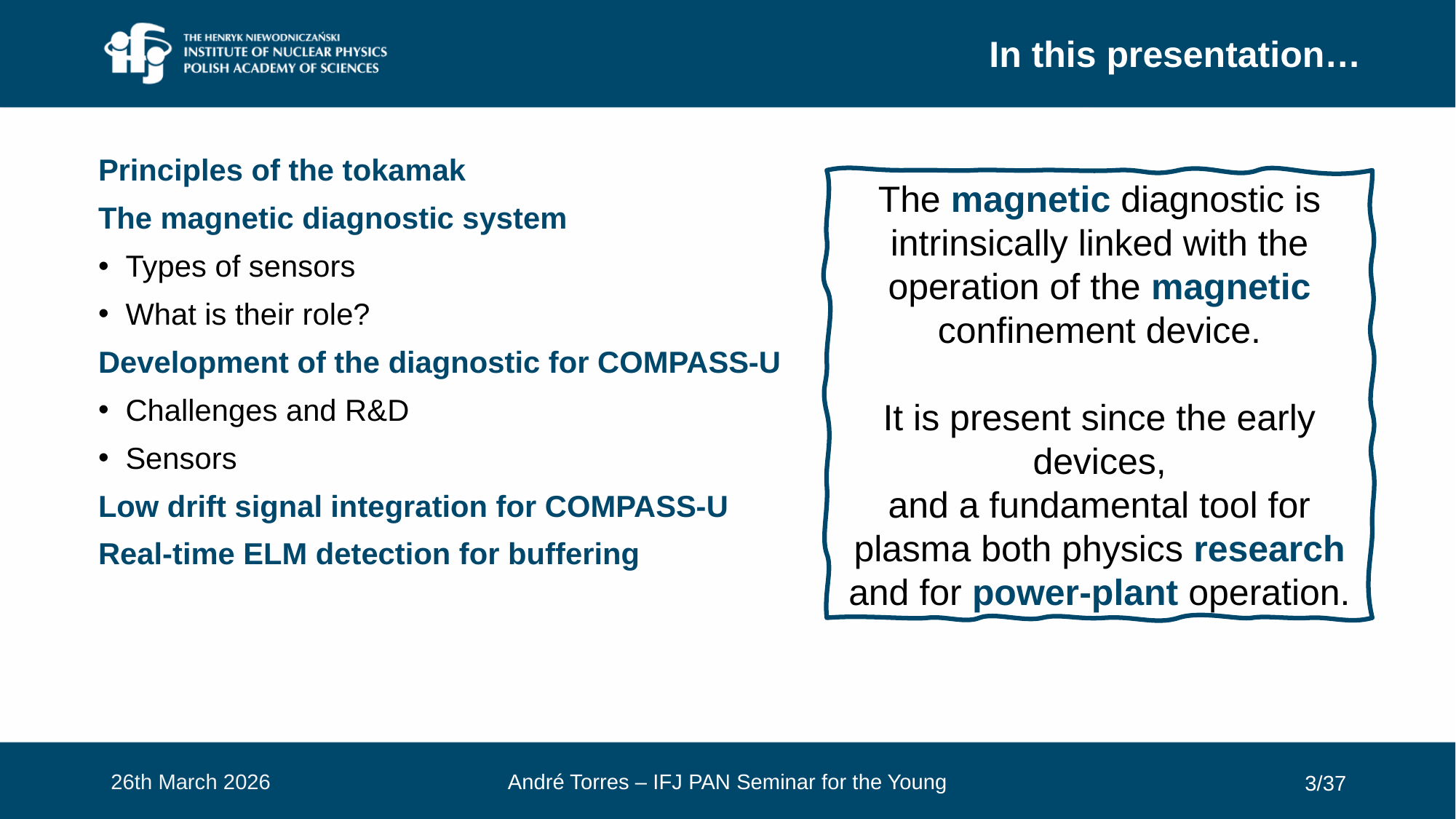

# In this presentation…
Principles of the tokamak
The magnetic diagnostic system
Types of sensors
What is their role?
Development of the diagnostic for COMPASS-U
Challenges and R&D
Sensors
Low drift signal integration for COMPASS-U
Real-time ELM detection for buffering

The magnetic diagnostic is intrinsically linked with the operation of the magnetic confinement device.

It is present since the early devices,
and a fundamental tool for plasma both physics research and for power-plant operation.
26th March 2026
André Torres – IFJ PAN Seminar for the Young